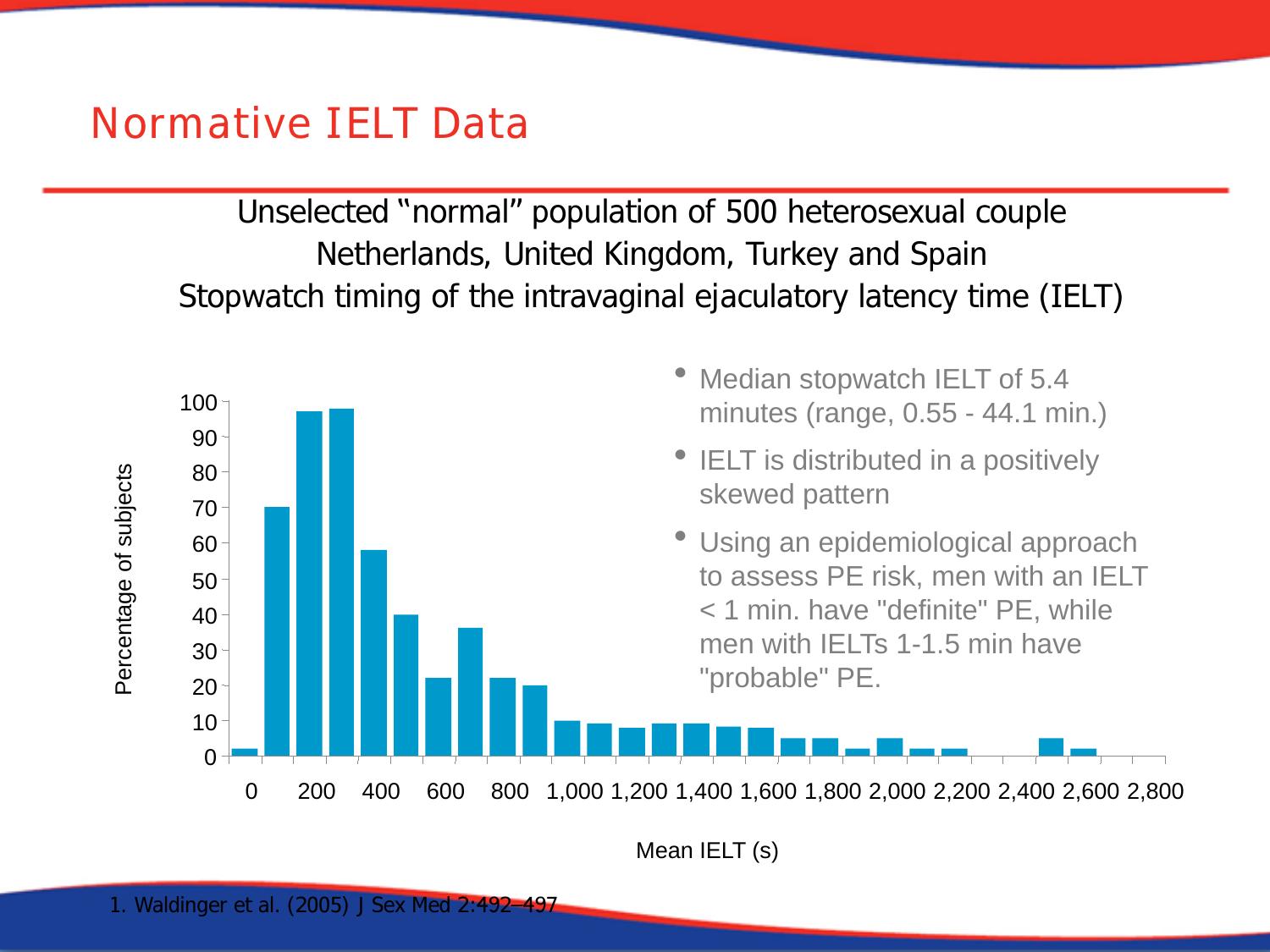

Normative IELT Data
Unselected “normal” population of 500 heterosexual couple
Netherlands, United Kingdom, Turkey and Spain
Stopwatch timing of the intravaginal ejaculatory latency time (IELT)

100

90

80

70

60

Percentage of subjects
50

40

30

20

10

0

0
200
400
600
800
1,000
1,200
1,400
1,600
1,800
2,000
2,200
2,400
2,600
2,800
Mean IELT (s)
Median stopwatch IELT of 5.4 minutes (range, 0.55 - 44.1 min.)
IELT is distributed in a positively skewed pattern
Using an epidemiological approach to assess PE risk, men with an IELT < 1 min. have "definite" PE, while men with IELTs 1-1.5 min have "probable" PE.
Waldinger et al. (2005) J Sex Med 2:492–497